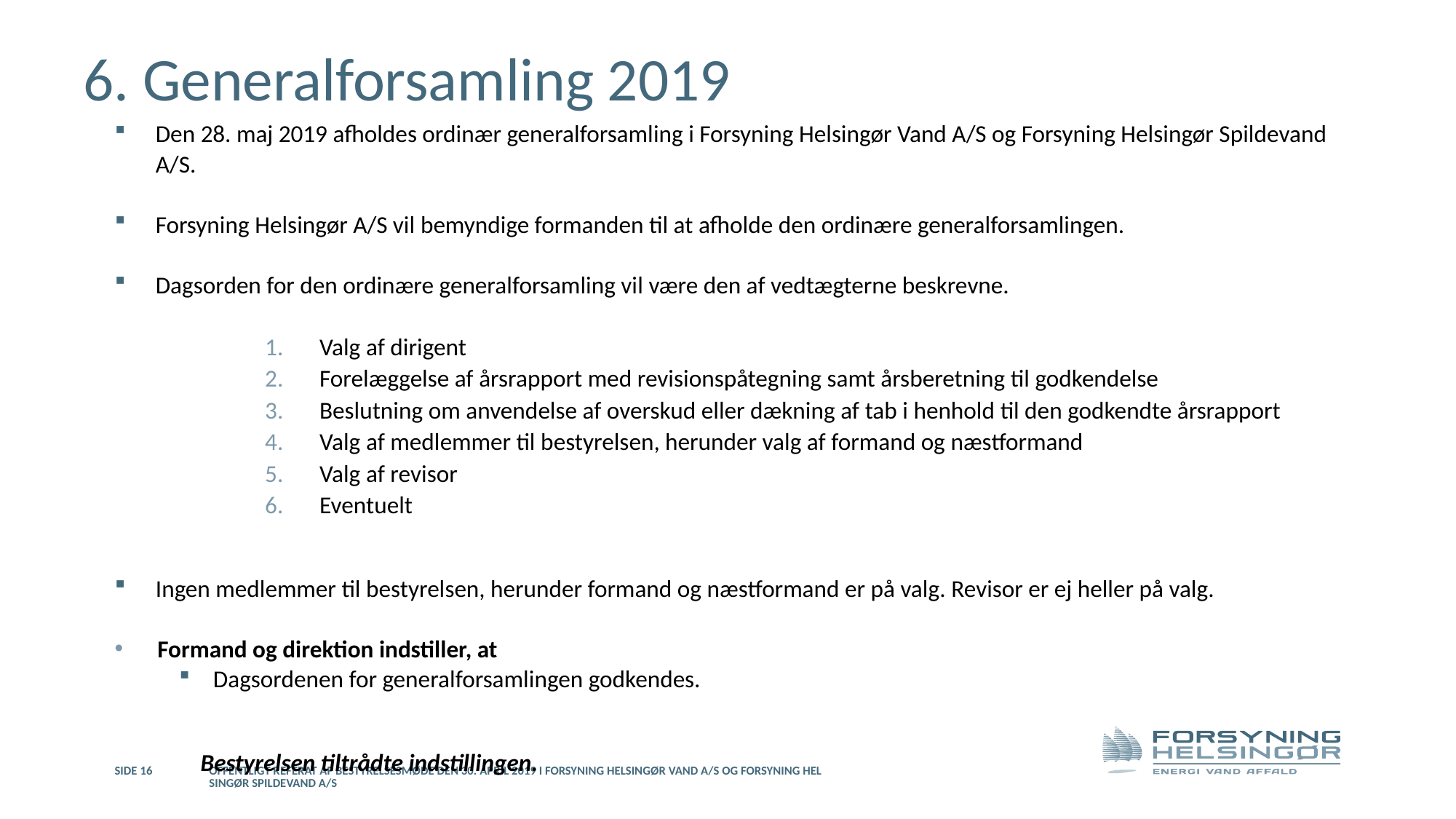

# 6. Generalforsamling 2019
Den 28. maj 2019 afholdes ordinær generalforsamling i Forsyning Helsingør Vand A/S og Forsyning Helsingør Spildevand A/S.

Forsyning Helsingør A/S vil bemyndige formanden til at afholde den ordinære generalforsamlingen.

Dagsorden for den ordinære generalforsamling vil være den af vedtægterne beskrevne.

Valg af dirigent
Forelæggelse af årsrapport med revisionspåtegning samt årsberetning til godkendelse
Beslutning om anvendelse af overskud eller dækning af tab i henhold til den godkendte årsrapport
Valg af medlemmer til bestyrelsen, herunder valg af formand og næstformand
Valg af revisor
Eventuelt

Ingen medlemmer til bestyrelsen, herunder formand og næstformand er på valg. Revisor er ej heller på valg.

Formand og direktion indstiller, at
Dagsordenen for generalforsamlingen godkendes.

Bestyrelsen tiltrådte indstillingen.
Side 16
Offentligt referat af bestyrelsesmøde den 30. april 2019 i Forsyning Helsingør Vand A/S og Forsyning Helsingør Spildevand A/S